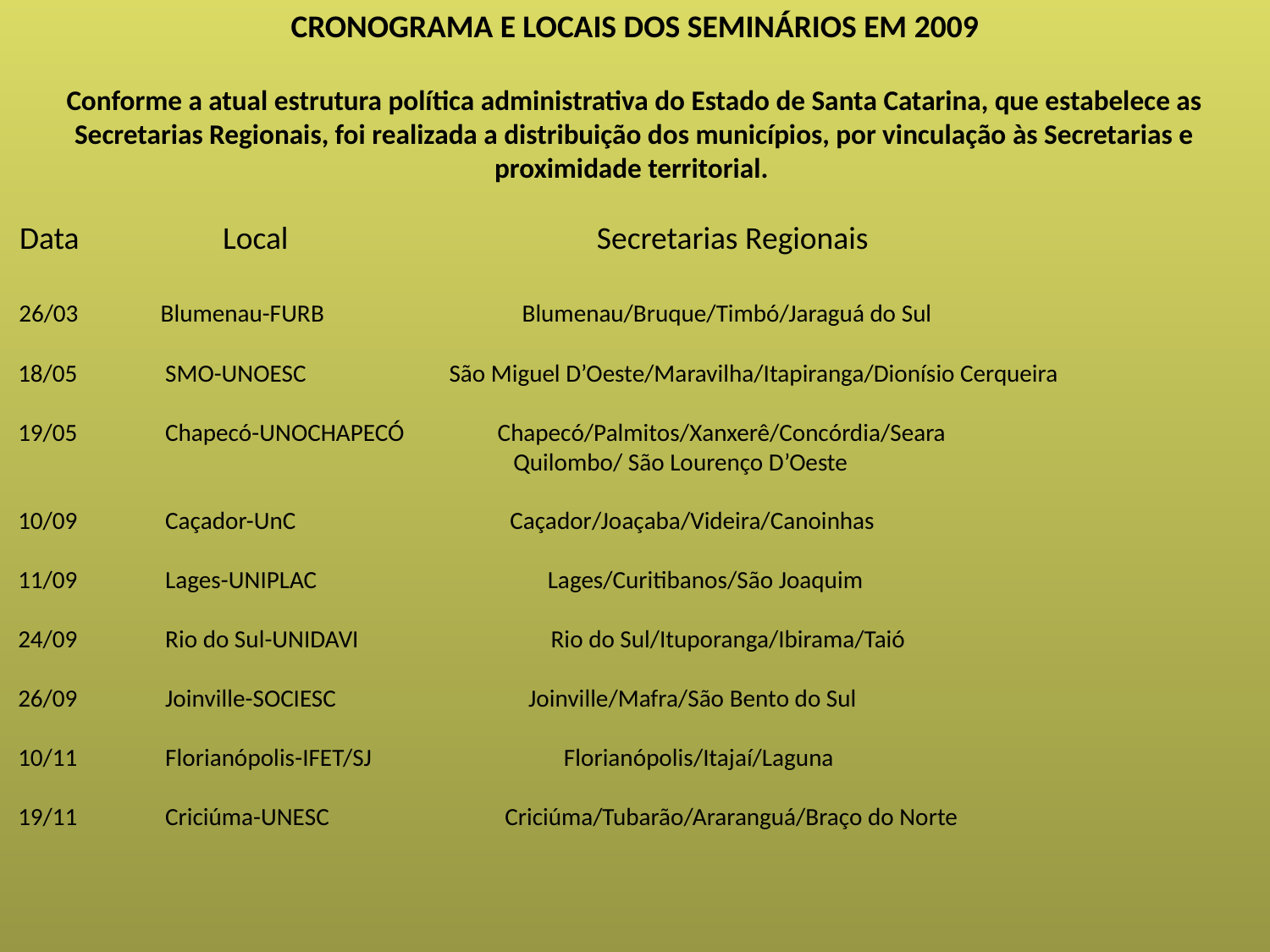

CRONOGRAMA E LOCAIS DOS SEMINÁRIOS EM 2009

Conforme a atual estrutura política administrativa do Estado de Santa Catarina, que estabelece as Secretarias Regionais, foi realizada a distribuição dos municípios, por vinculação às Secretarias e proximidade territorial.

 Data                    Local                                           Secretarias Regionais

 26/03               Blumenau-FURB                                    Blumenau/Bruque/Timbó/Jaraguá do Sul

 18/05                SMO-UNOESC                          São Miguel D’Oeste/Maravilha/Itapiranga/Dionísio Cerqueira

 19/05                Chapecó-UNOCHAPECÓ                 Chapecó/Palmitos/Xanxerê/Concórdia/Seara
                                                                                           Quilombo/ São Lourenço D’Oeste

 10/09                Caçador-UnC                                       Caçador/Joaçaba/Videira/Canoinhas

 11/09                Lages-UNIPLAC                                          Lages/Curitibanos/São Joaquim

 24/09                Rio do Sul-UNIDAVI                                   Rio do Sul/Ituporanga/Ibirama/Taió

 26/09                Joinville-SOCIESC                                   Joinville/Mafra/São Bento do Sul

 10/11                Florianópolis-IFET/SJ                                   Florianópolis/Itajaí/Laguna

 19/11                Criciúma-UNESC                                Criciúma/Tubarão/Araranguá/Braço do Norte